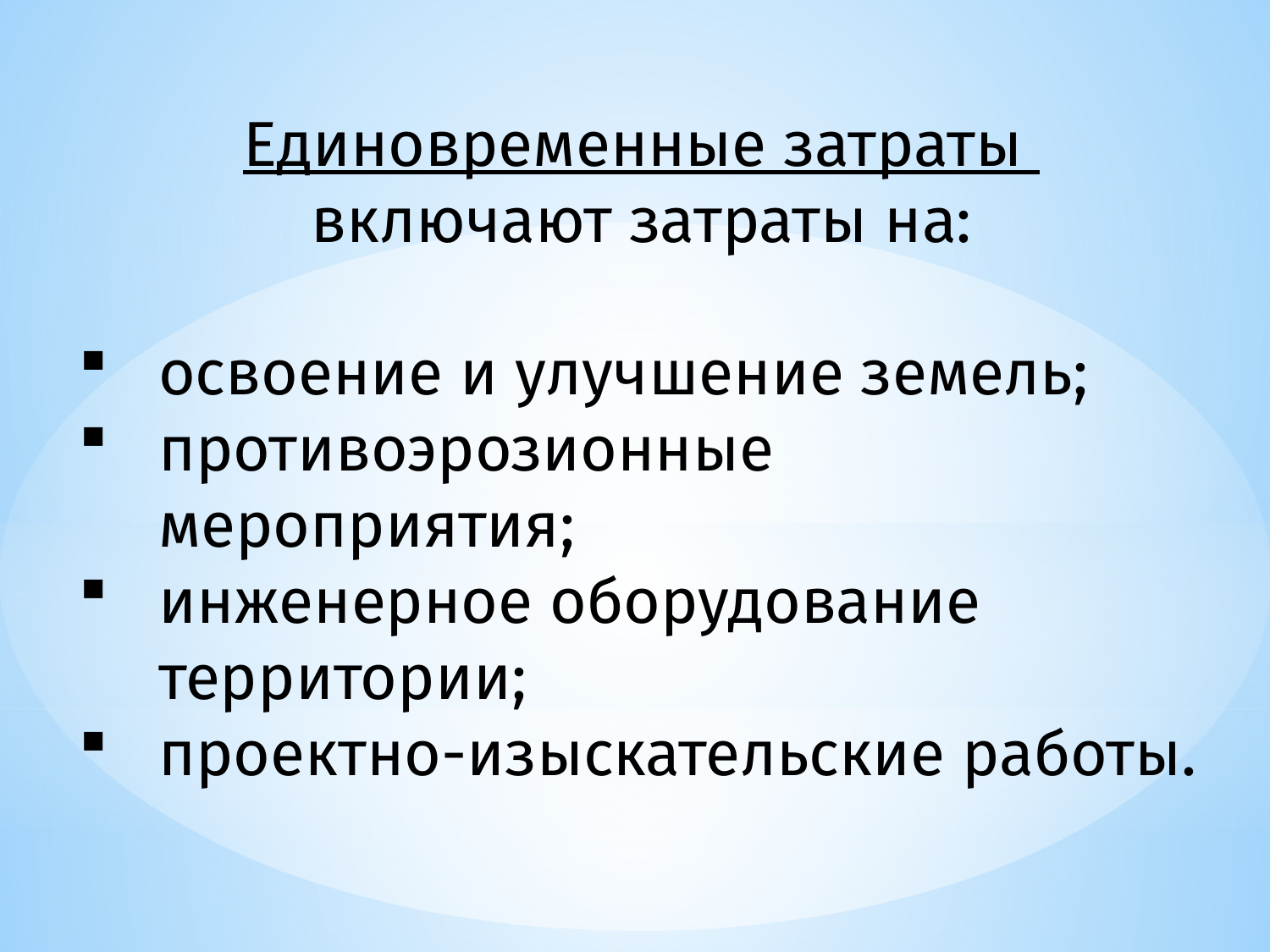

Единовременные затраты
включают затраты на:

освоение и улучшение земель;
противоэрозионные мероприятия;
инженерное оборудование территории;
проектно-изыскательские работы.